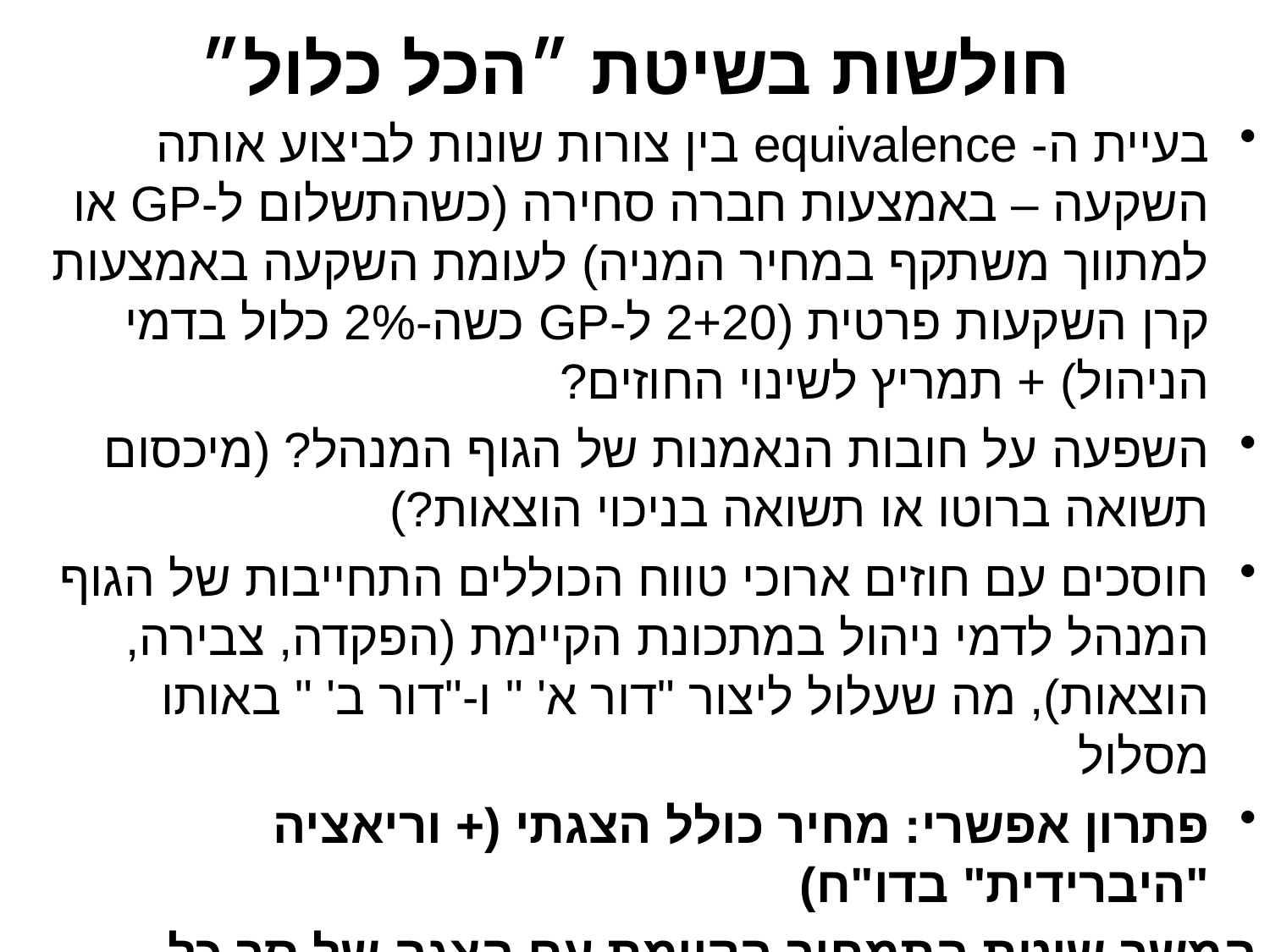

# חולשות בשיטת ״הכל כלול״
בעיית ה- equivalence בין צורות שונות לביצוע אותה השקעה – באמצעות חברה סחירה (כשהתשלום ל-GP או למתווך משתקף במחיר המניה) לעומת השקעה באמצעות קרן השקעות פרטית (2+20 ל-GP כשה-2% כלול בדמי הניהול) + תמריץ לשינוי החוזים?
השפעה על חובות הנאמנות של הגוף המנהל? (מיכסום תשואה ברוטו או תשואה בניכוי הוצאות?)
חוסכים עם חוזים ארוכי טווח הכוללים התחייבות של הגוף המנהל לדמי ניהול במתכונת הקיימת (הפקדה, צבירה, הוצאות), מה שעלול ליצור "דור א' " ו-"דור ב' " באותו מסלול
פתרון אפשרי: מחיר כולל הצגתי (+ וריאציה "היברידית" בדו"ח)
המשך שיטת התמחור הקיימת עם הצגה של סך כל העלויות במונחי אחוזים מהתשואה ובכלל זה הצהרה על העלויות הצפויות (עם סטייה אפשרית בדיעבד)